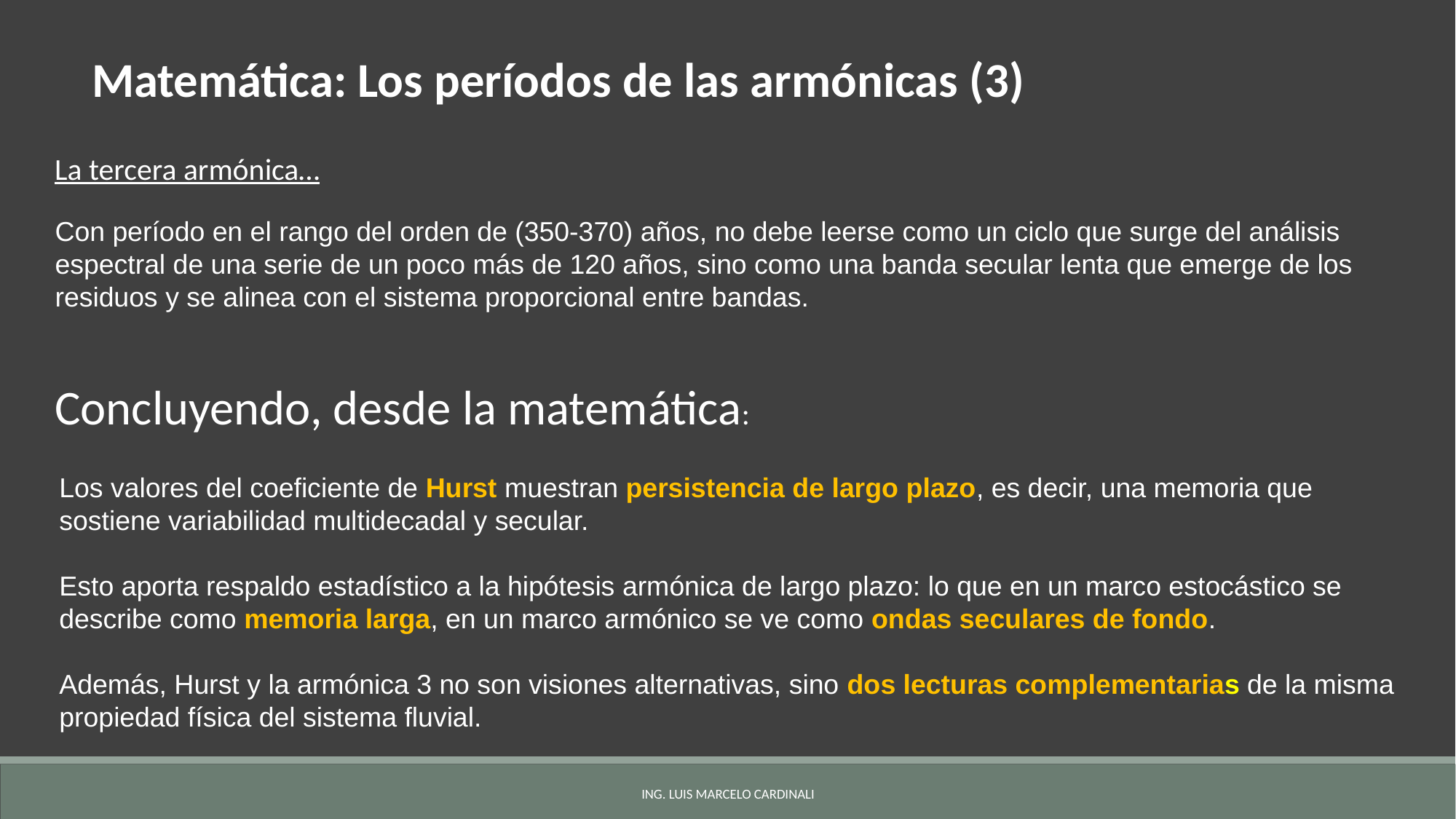

Matemática: Los períodos de las armónicas (3)
La tercera armónica…
Con período en el rango del orden de (350-370) años, no debe leerse como un ciclo que surge del análisis espectral de una serie de un poco más de 120 años, sino como una banda secular lenta que emerge de los residuos y se alinea con el sistema proporcional entre bandas.

Concluyendo, desde la matemática:
Los valores del coeficiente de Hurst muestran persistencia de largo plazo, es decir, una memoria que sostiene variabilidad multidecadal y secular.

Esto aporta respaldo estadístico a la hipótesis armónica de largo plazo: lo que en un marco estocástico se describe como memoria larga, en un marco armónico se ve como ondas seculares de fondo.

Además, Hurst y la armónica 3 no son visiones alternativas, sino dos lecturas complementarias de la misma propiedad física del sistema fluvial.

ING. LUIS MARCELO CARDINALI